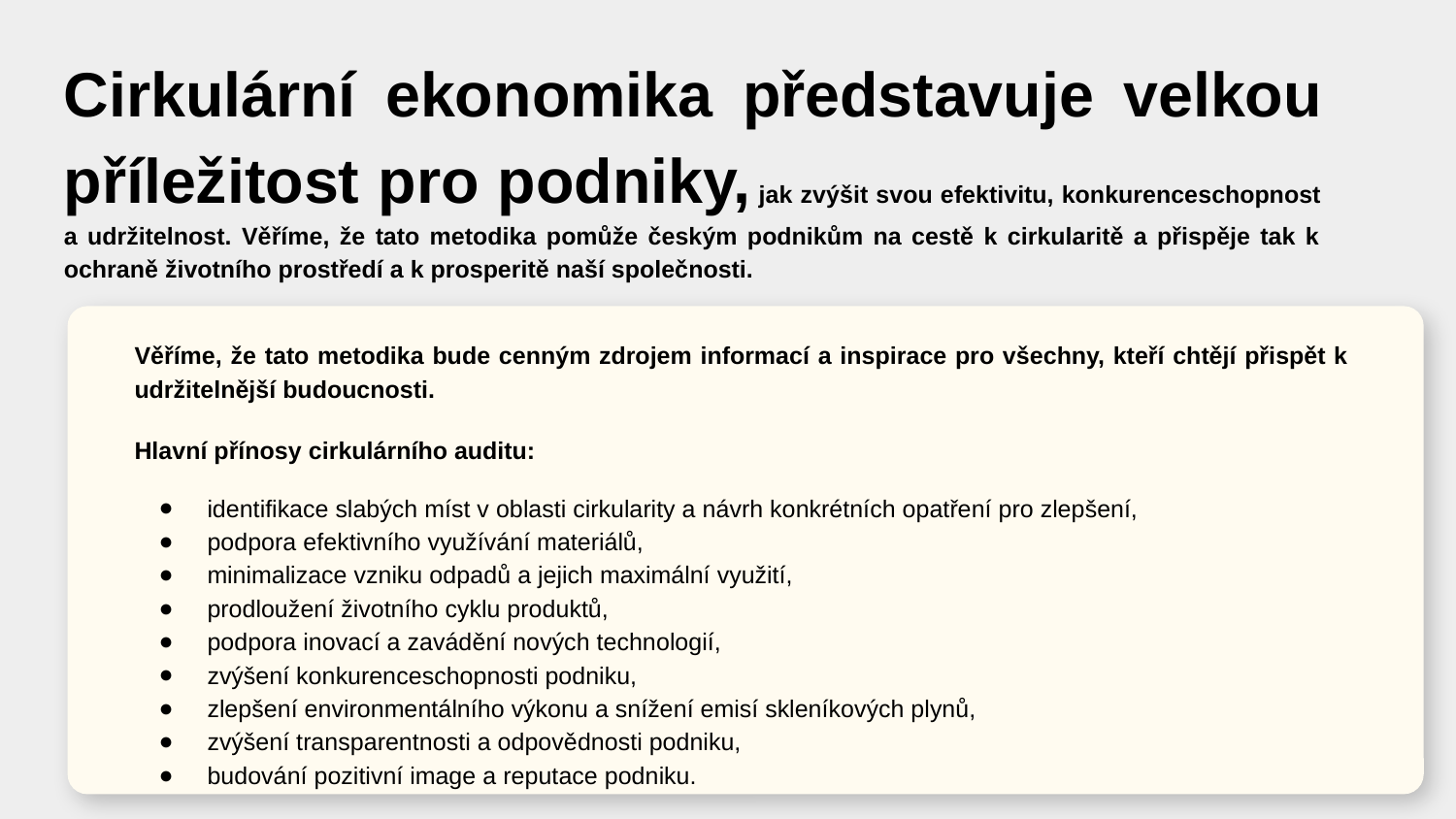

Cirkulární ekonomika představuje velkou příležitost pro podniky, jak zvýšit svou efektivitu, konkurenceschopnost a udržitelnost. Věříme, že tato metodika pomůže českým podnikům na cestě k cirkularitě a přispěje tak k ochraně životního prostředí a k prosperitě naší společnosti.

Věříme, že tato metodika bude cenným zdrojem informací a inspirace pro všechny, kteří chtějí přispět k udržitelnější budoucnosti.
Hlavní přínosy cirkulárního auditu:
identifikace slabých míst v oblasti cirkularity a návrh konkrétních opatření pro zlepšení,
podpora efektivního využívání materiálů,
minimalizace vzniku odpadů a jejich maximální využití,
prodloužení životního cyklu produktů,
podpora inovací a zavádění nových technologií,
zvýšení konkurenceschopnosti podniku,
zlepšení environmentálního výkonu a snížení emisí skleníkových plynů,
zvýšení transparentnosti a odpovědnosti podniku,
budování pozitivní image a reputace podniku.